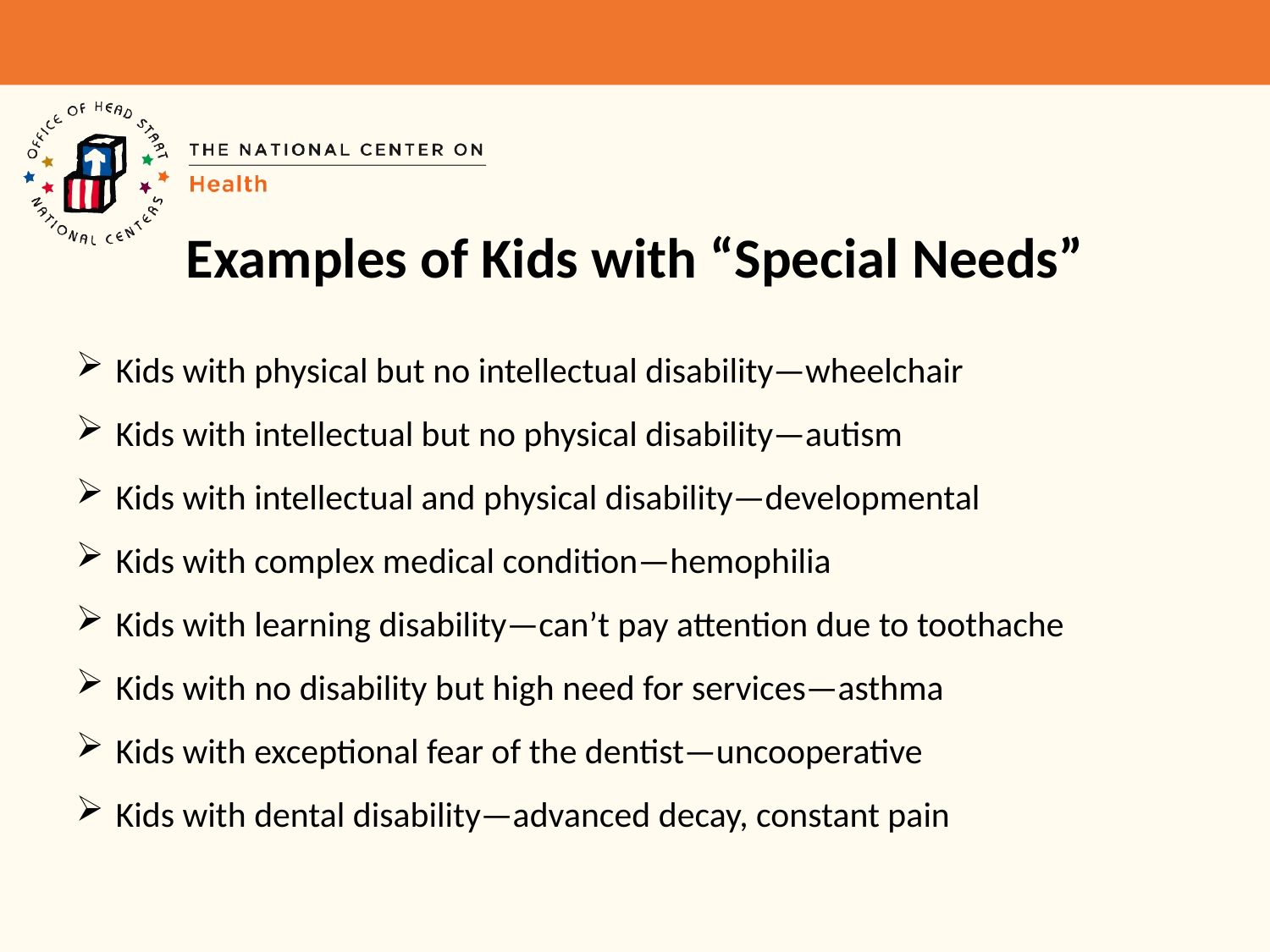

# Examples of Kids with “Special Needs”
Kids with physical but no intellectual disability—wheelchair
Kids with intellectual but no physical disability—autism
Kids with intellectual and physical disability—developmental
Kids with complex medical condition—hemophilia
Kids with learning disability—can’t pay attention due to toothache
Kids with no disability but high need for services—asthma
Kids with exceptional fear of the dentist—uncooperative
Kids with dental disability—advanced decay, constant pain